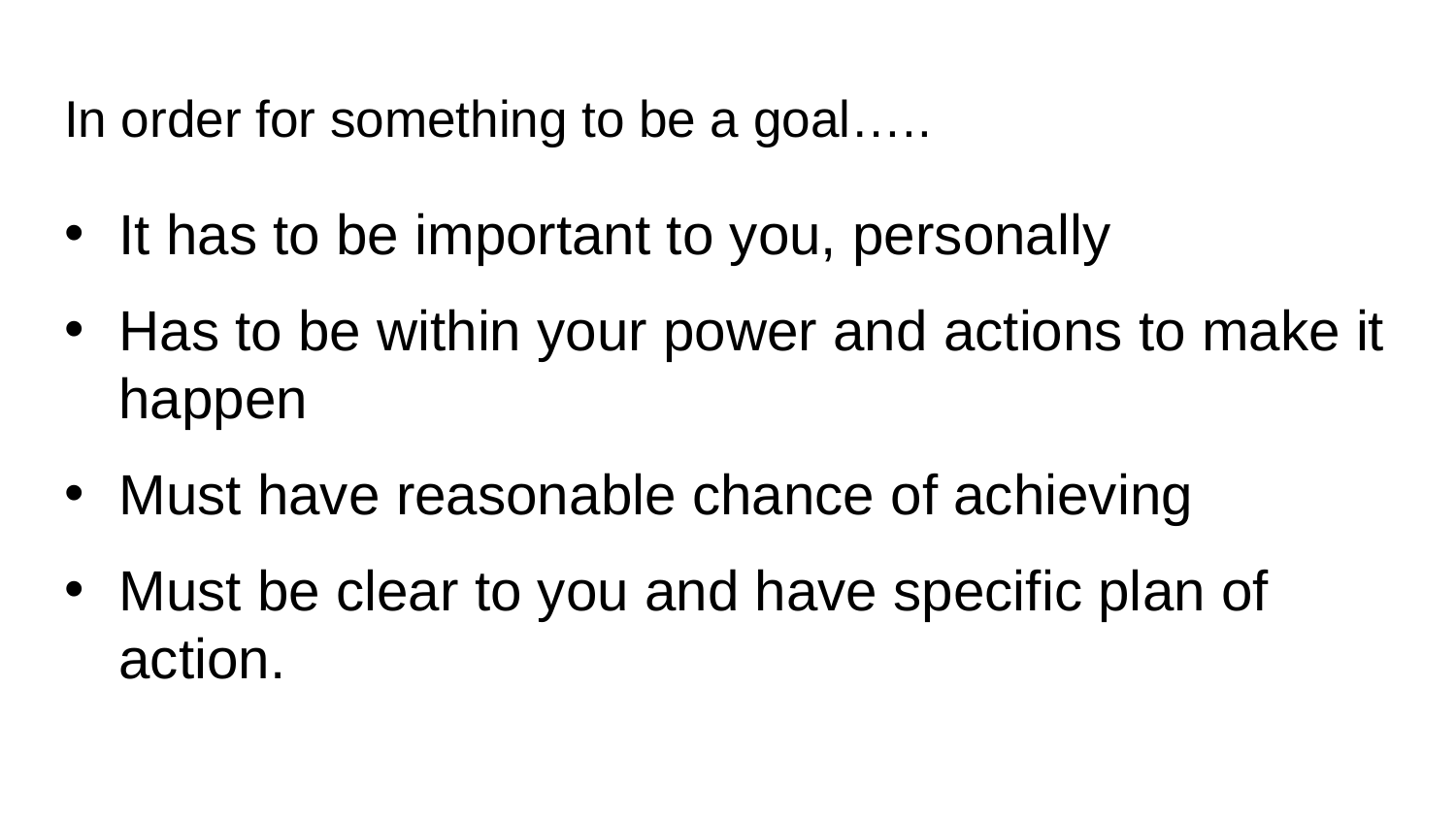

# In order for something to be a goal…..
It has to be important to you, personally
Has to be within your power and actions to make it happen
Must have reasonable chance of achieving
Must be clear to you and have specific plan of action.